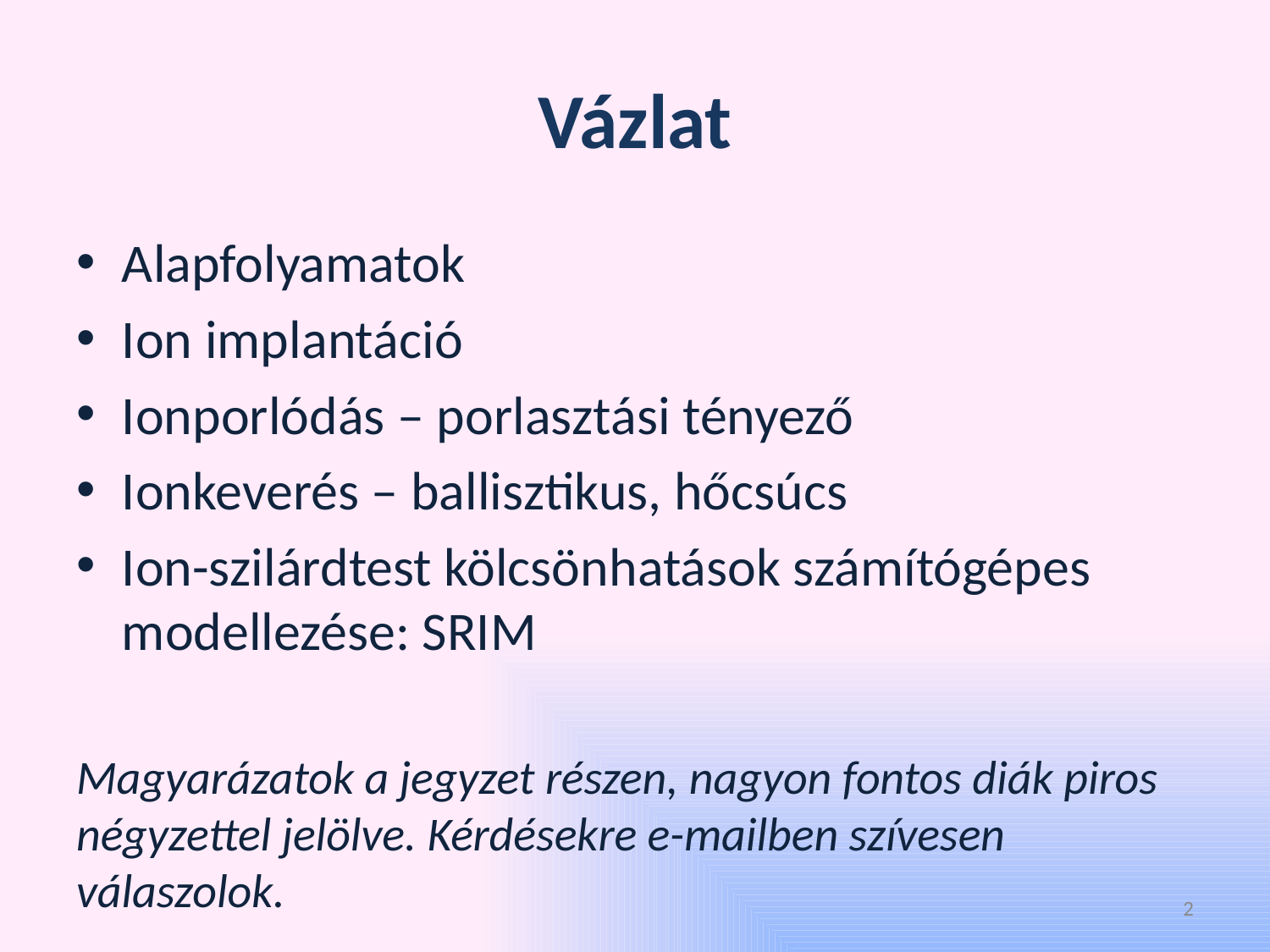

# Vázlat
Alapfolyamatok
Ion implantáció
Ionporlódás – porlasztási tényező
Ionkeverés – ballisztikus, hőcsúcs
Ion-szilárdtest kölcsönhatások számítógépes modellezése: SRIM

Magyarázatok a jegyzet részen, nagyon fontos diák piros négyzettel jelölve. Kérdésekre e-mailben szívesen válaszolok.

2